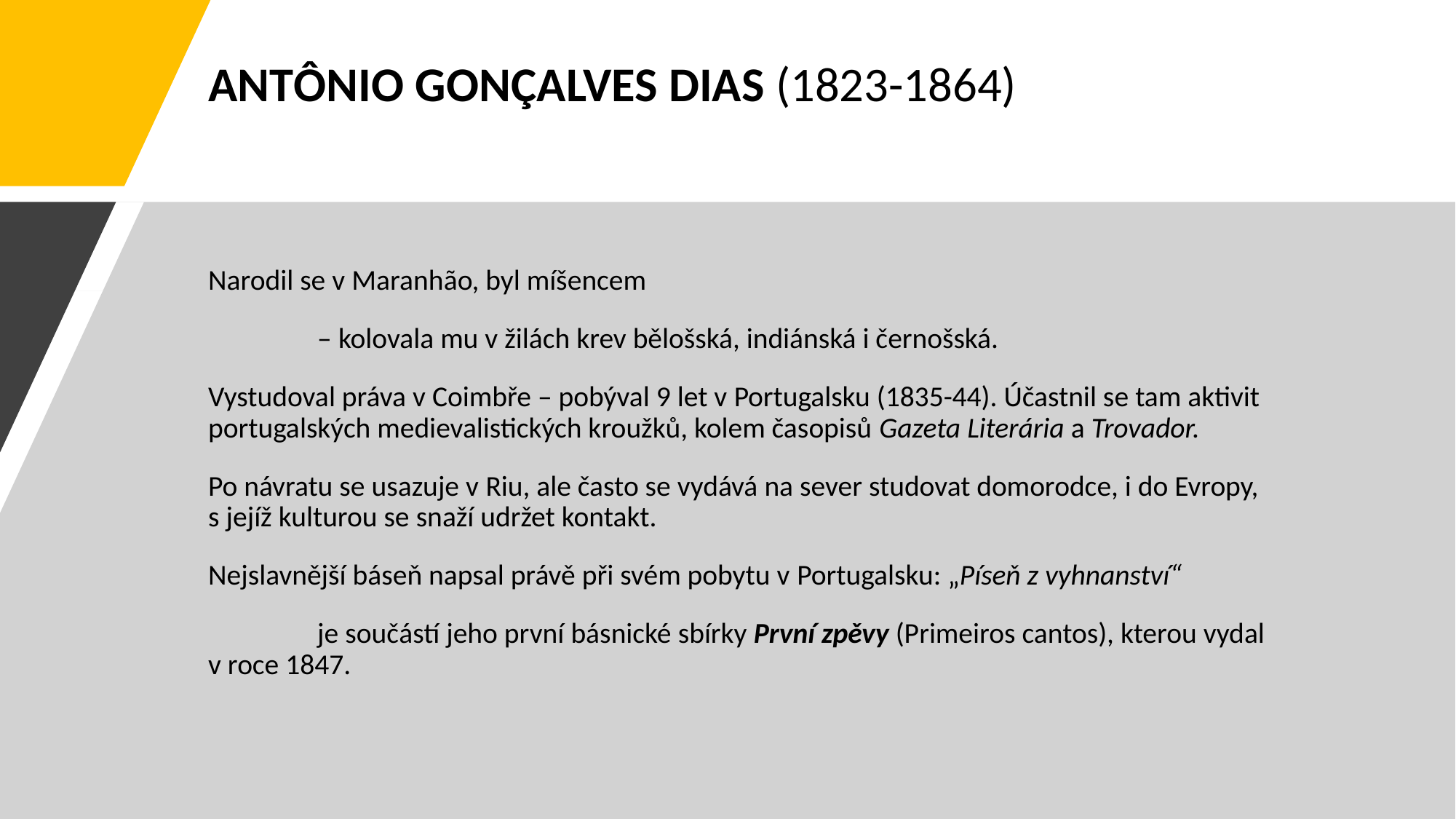

# ANTÔNIO GONÇALVES DIAS (1823-1864)

Narodil se v Maranhão, byl míšencem
	– kolovala mu v žilách krev bělošská, indiánská i černošská.
Vystudoval práva v Coimbře – pobýval 9 let v Portugalsku (1835-44). Účastnil se tam aktivit portugalských medievalistických kroužků, kolem časopisů Gazeta Literária a Trovador.
Po návratu se usazuje v Riu, ale často se vydává na sever studovat domorodce, i do Evropy, s jejíž kulturou se snaží udržet kontakt.
Nejslavnější báseň napsal právě při svém pobytu v Portugalsku: „Píseň z vyhnanství“
	je součástí jeho první básnické sbírky První zpěvy (Primeiros cantos), kterou vydal 	v roce 1847.